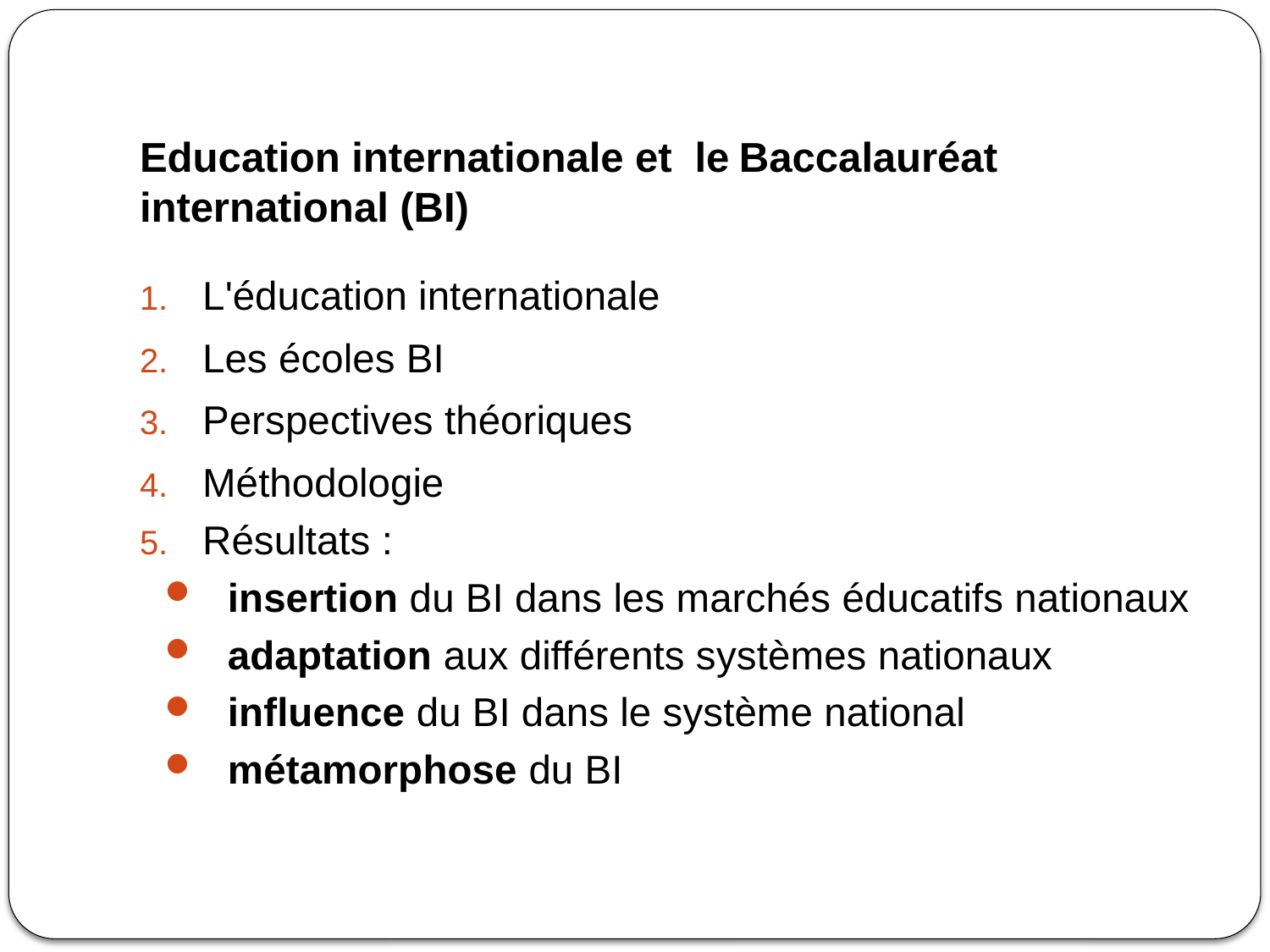

# Education internationale et  le	Baccalauréat international (BI)

L'éducation internationale
Les écoles BI
Perspectives théoriques
Méthodologie
Résultats :
insertion du BI dans les marchés éducatifs nationaux
adaptation aux différents systèmes nationaux
influence du BI dans le système national
métamorphose du BI